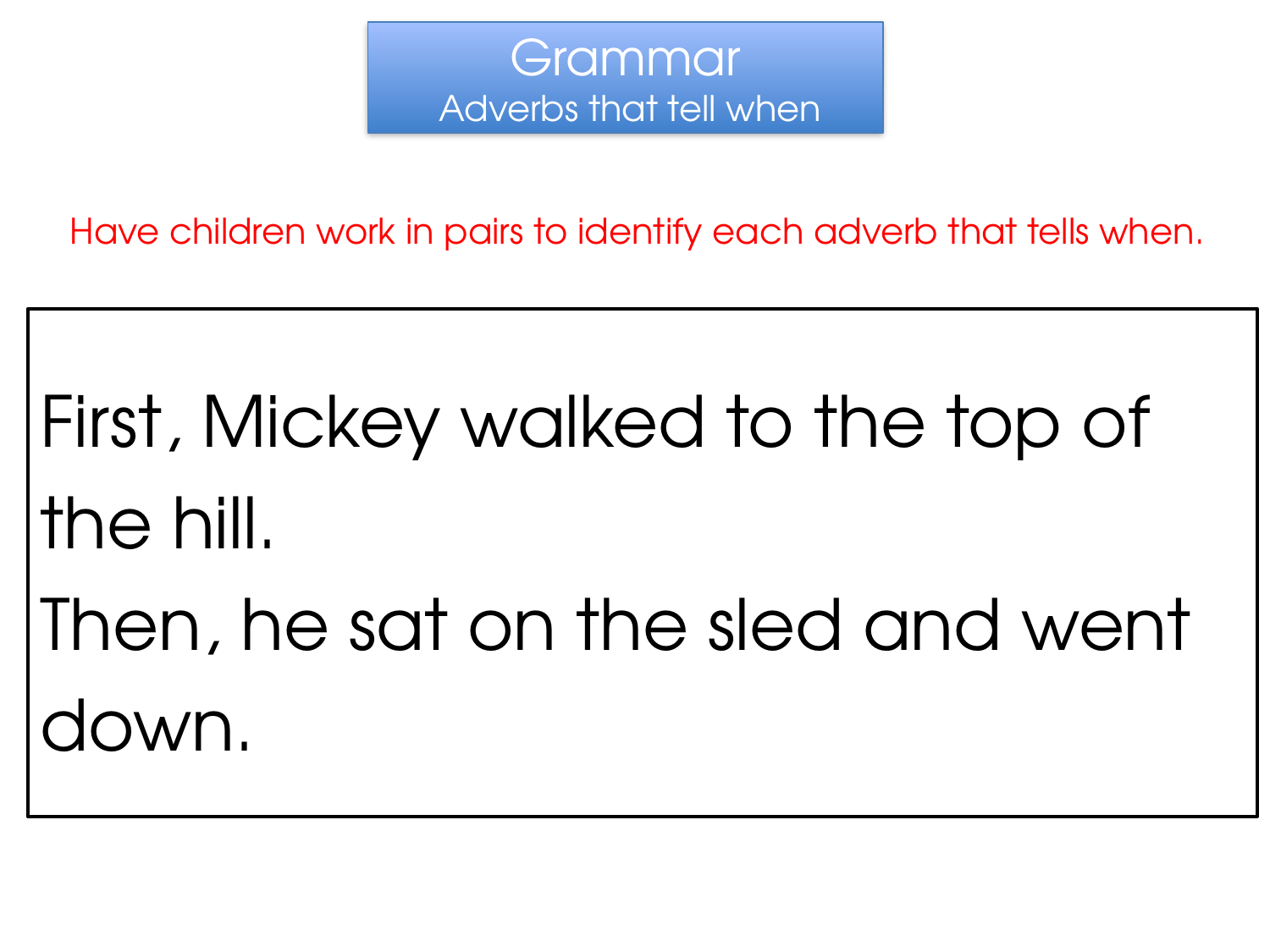

Grammar
 Adverbs that tell when
Have children work in pairs to identify each adverb that tells when.
First, Mickey walked to the top of the hill.
Then, he sat on the sled and went down.